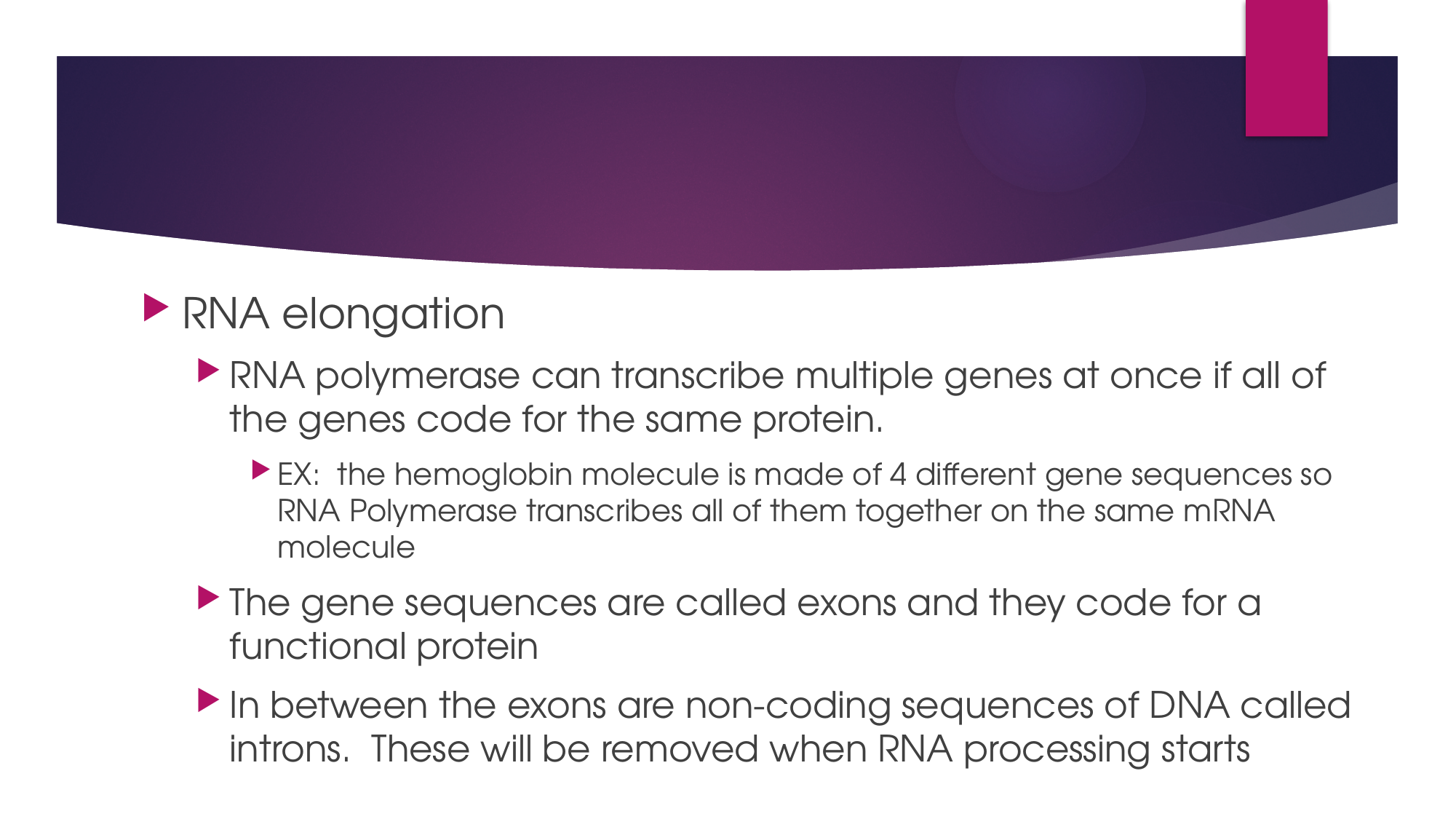

#
RNA elongation
RNA polymerase can transcribe multiple genes at once if all of the genes code for the same protein.
EX:  the hemoglobin molecule is made of 4 different gene sequences so RNA Polymerase transcribes all of them together on the same mRNA molecule
The gene sequences are called exons and they code for a functional protein
In between the exons are non-coding sequences of DNA called introns.  These will be removed when RNA processing starts